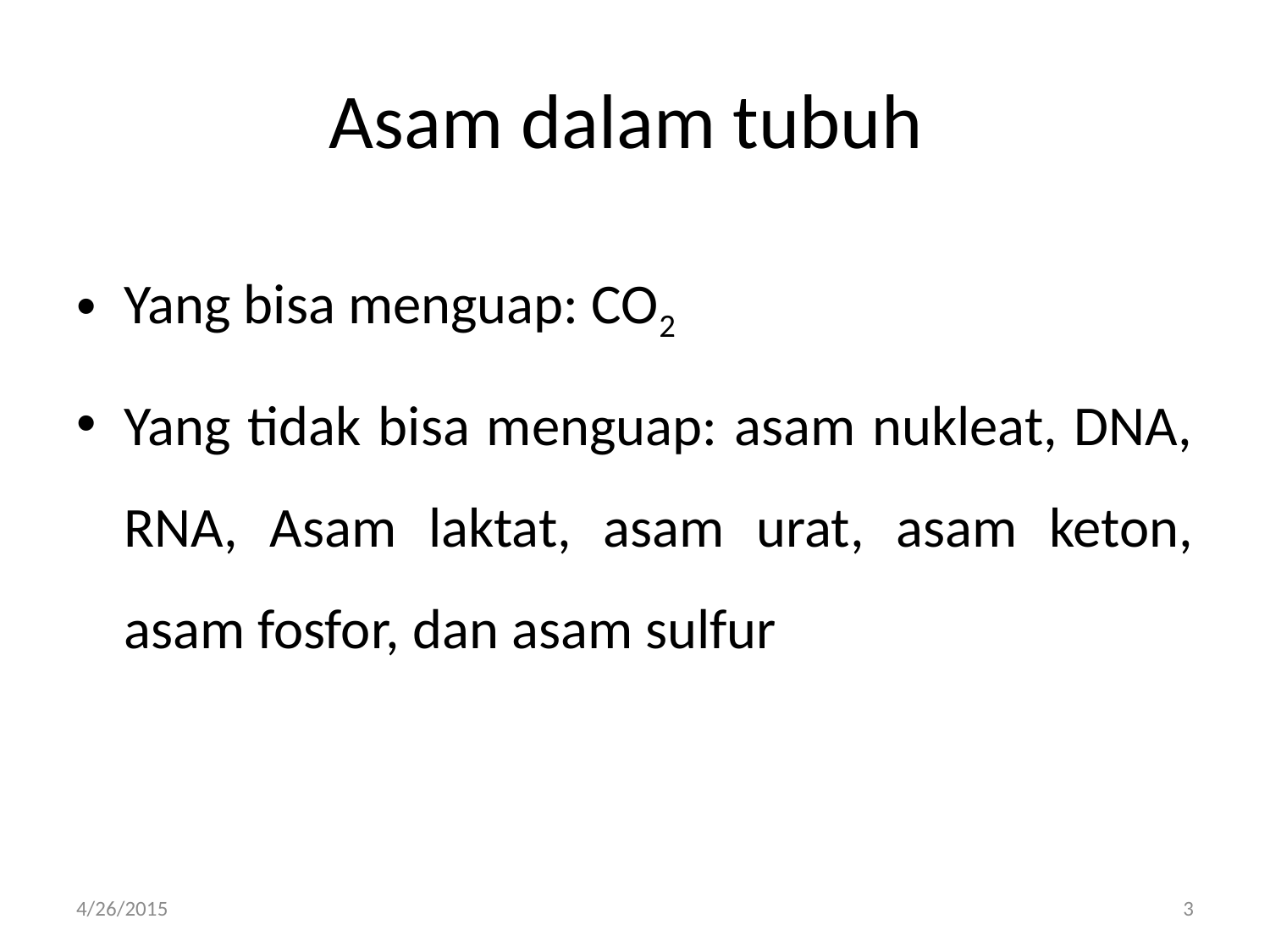

# Asam dalam tubuh
Yang bisa menguap: CO2
Yang tidak bisa menguap: asam nukleat, DNA, RNA, Asam laktat, asam urat, asam keton, asam fosfor, dan asam sulfur
4/26/2015
3